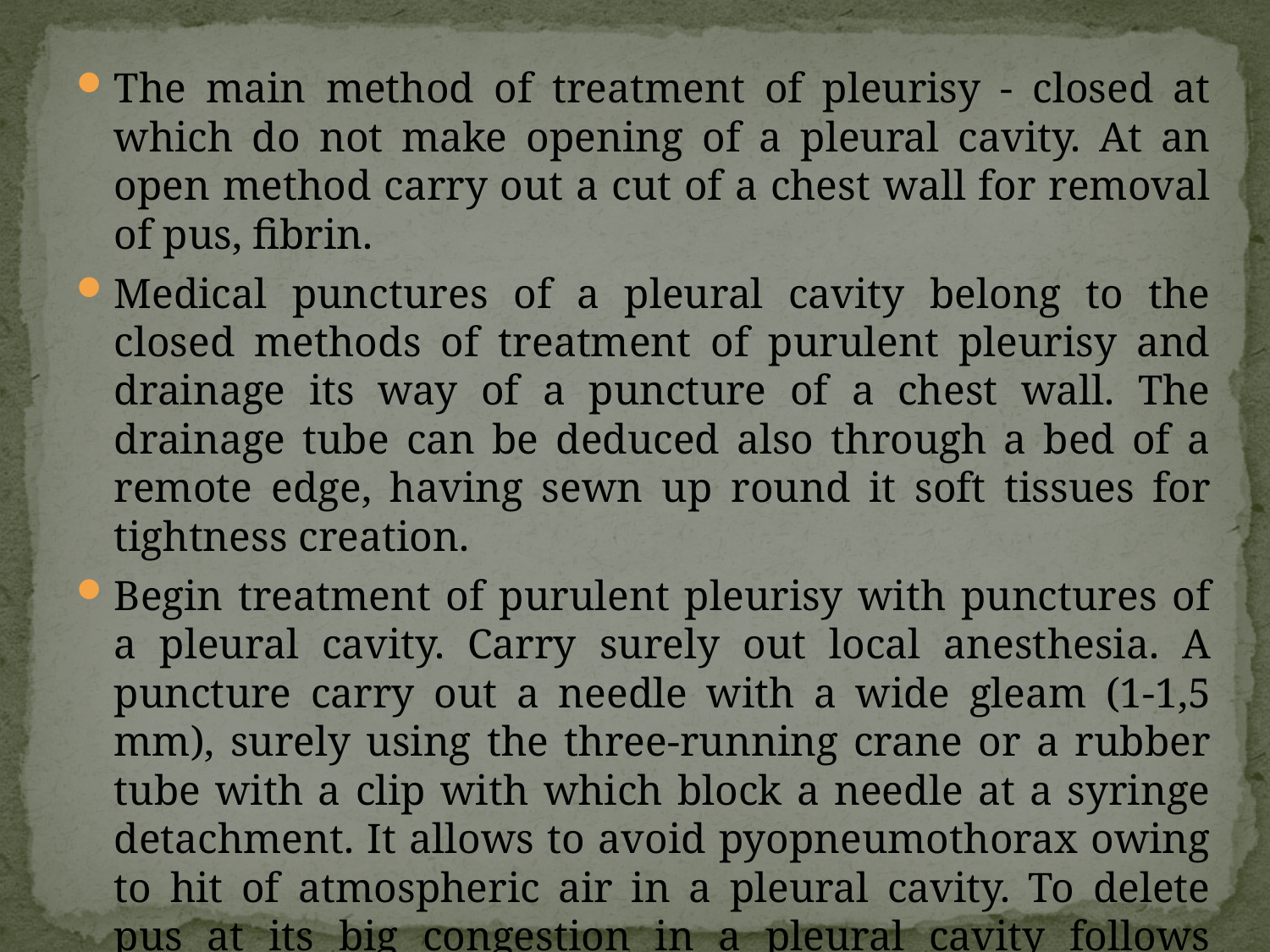

The main method of treatment of pleurisy - closed at which do not make opening of a pleural cavity. At an open method carry out a cut of a chest wall for removal of pus, fibrin.
Medical punctures of a pleural cavity belong to the closed methods of treatment of purulent pleurisy and drainage its way of a puncture of a chest wall. The drainage tube can be deduced also through a bed of a remote edge, having sewn up round it soft tissues for tightness creation.
Begin treatment of purulent pleurisy with punctures of a pleural cavity. Carry surely out local anesthesia. A puncture carry out a needle with a wide gleam (1-1,5 mm), surely using the three-running crane or a rubber tube with a clip with which block a needle at a syringe detachment. It allows to avoid pyopneumothorax owing to hit of atmospheric air in a pleural cavity. To delete pus at its big congestion in a pleural cavity follows slowly not to cause owing to a fast clarification of a cavity a hyperemia and sharp shift of a mediastinum.